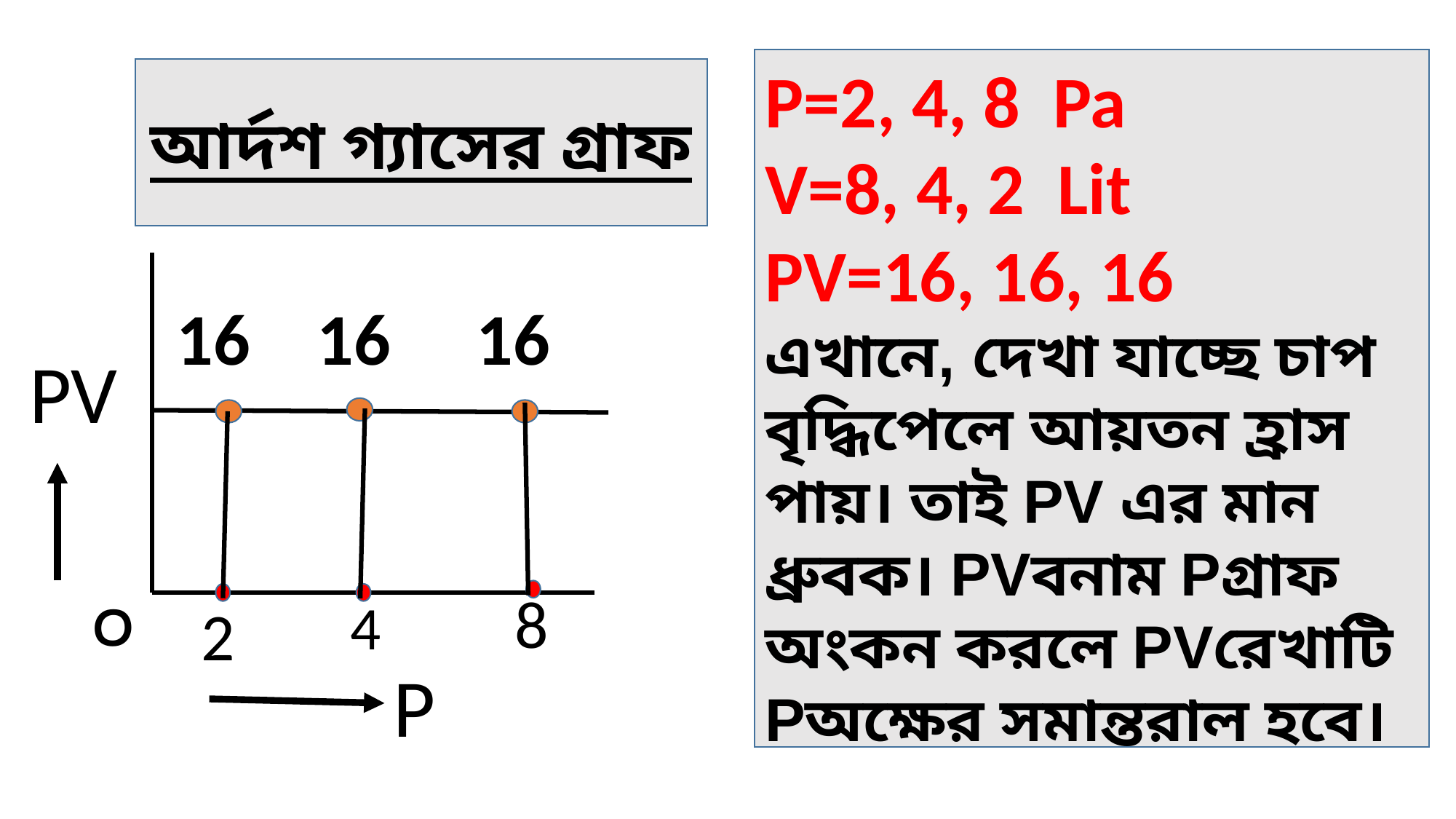

P=2, 4, 8  Pa
V=8, 4, 2  Lit
PV=16, 16, 16
এখানে, দেখা যাচ্ছে চাপ বৃদ্ধিপেলে আয়তন হ্রাস পায়। তাই PV এর মান ধ্রুবক। PVবনাম Pগ্রাফ অংকন করলে PVরেখাটি Pঅক্ষের সমান্তরাল হবে।

আর্দশ গ্যাসের গ্রাফ
16
16
16
PV

০
8

4

2
P